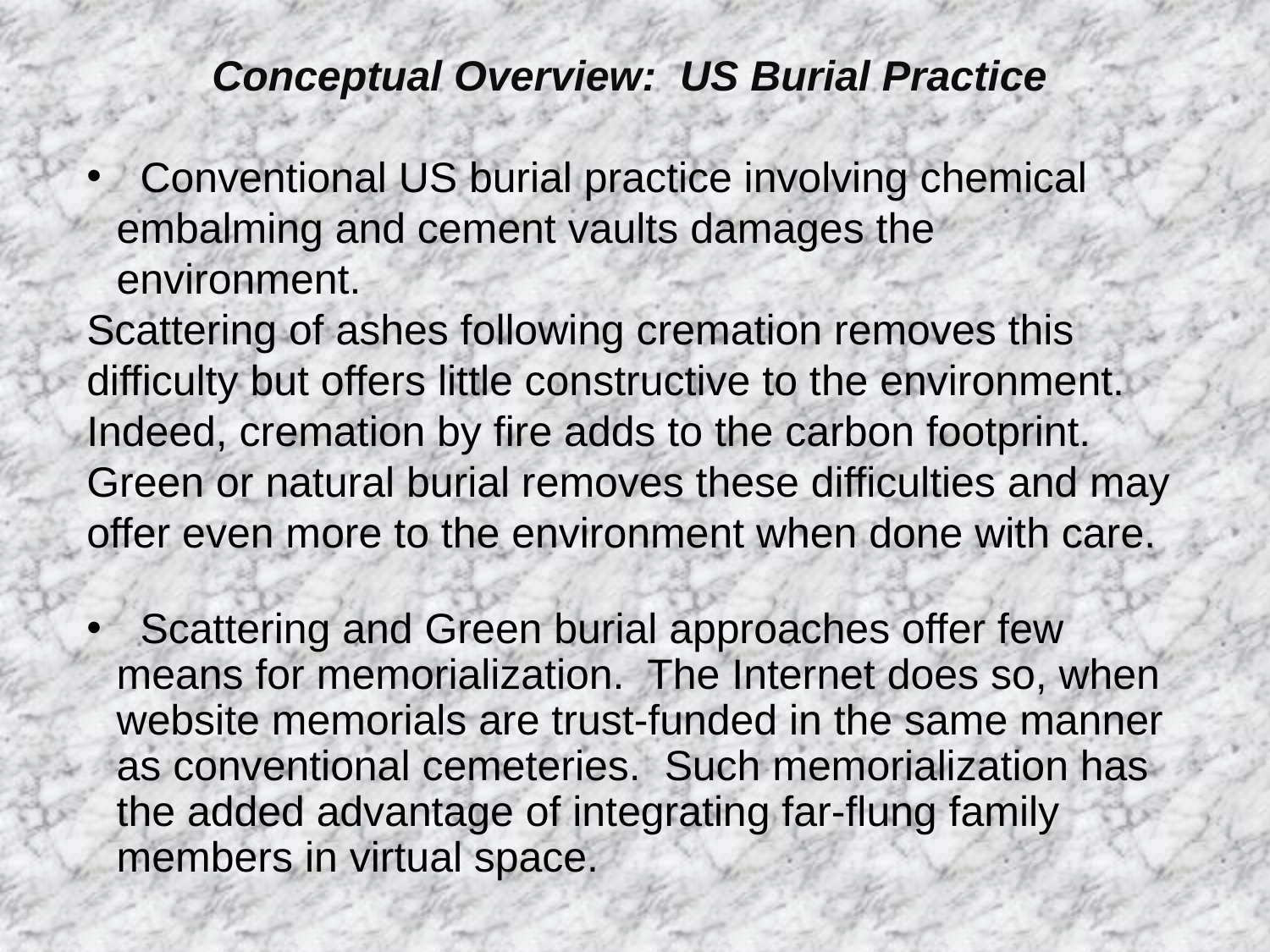

Conceptual Overview:  US Burial Practice

  Conventional US burial practice involving chemical embalming and cement vaults damages the environment.
Scattering of ashes following cremation removes this difficulty but offers little constructive to the environment.  Indeed, cremation by fire adds to the carbon footprint.
Green or natural burial removes these difficulties and may offer even more to the environment when done with care.

  Scattering and Green burial approaches offer few means for memorialization.  The Internet does so, when website memorials are trust-funded in the same manner as conventional cemeteries.  Such memorialization has the added advantage of integrating far-flung family members in virtual space.